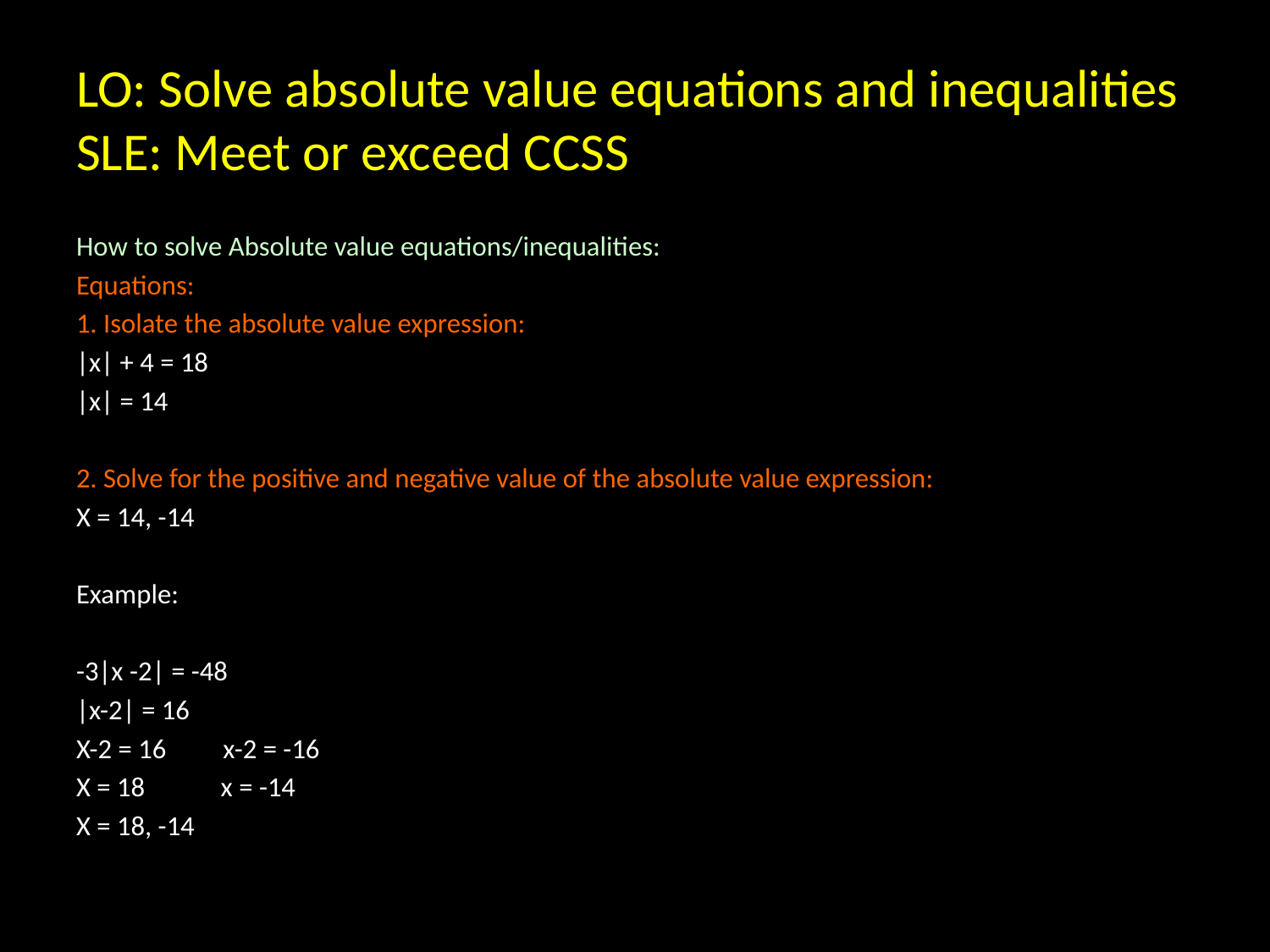

# LO: Solve absolute value equations and inequalities SLE: Meet or exceed CCSS
How to solve Absolute value equations/inequalities:
Equations:
1. Isolate the absolute value expression:
|x| + 4 = 18
|x| = 14

2. Solve for the positive and negative value of the absolute value expression:
X = 14, -14

Example:

-3|x -2| = -48
|x-2| = 16
X-2 = 16         x-2 = -16
X = 18            x = -14
X = 18, -14